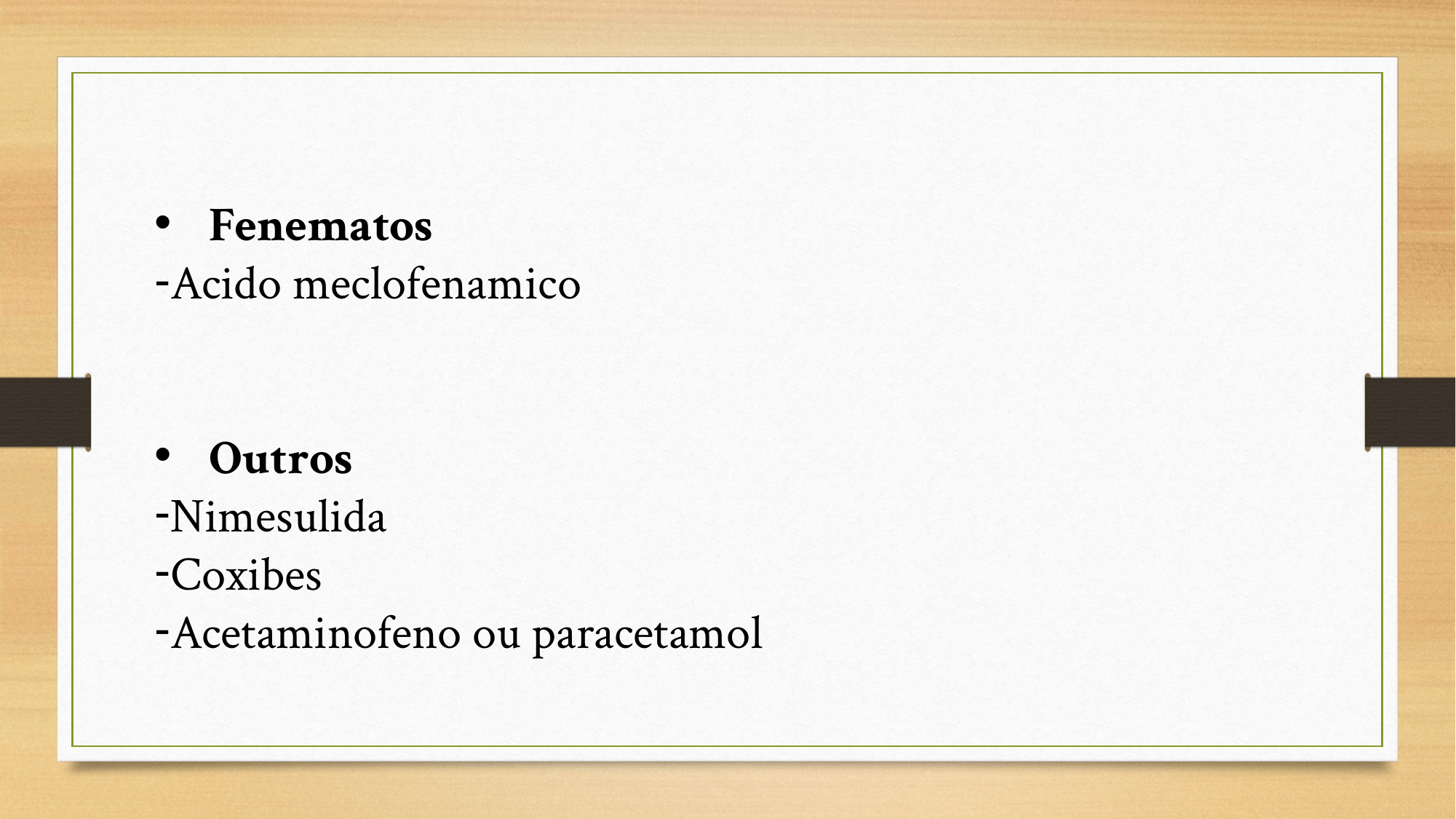

Fenematos
Acido meclofenamico

Outros
Nimesulida
Coxibes
Acetaminofeno ou paracetamol